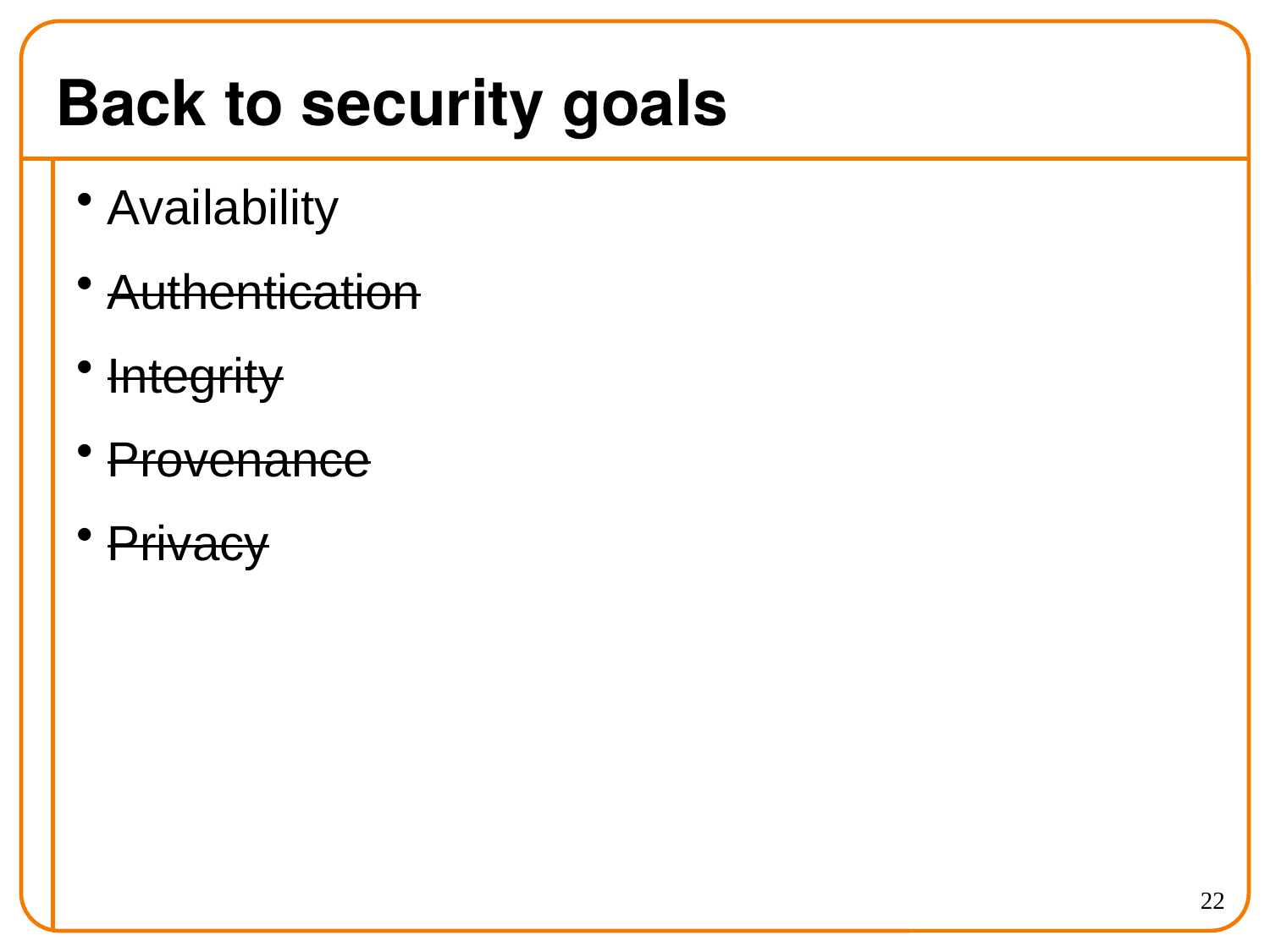

# Back to security goals
Availability
Authentication
Integrity
Provenance
Privacy
22